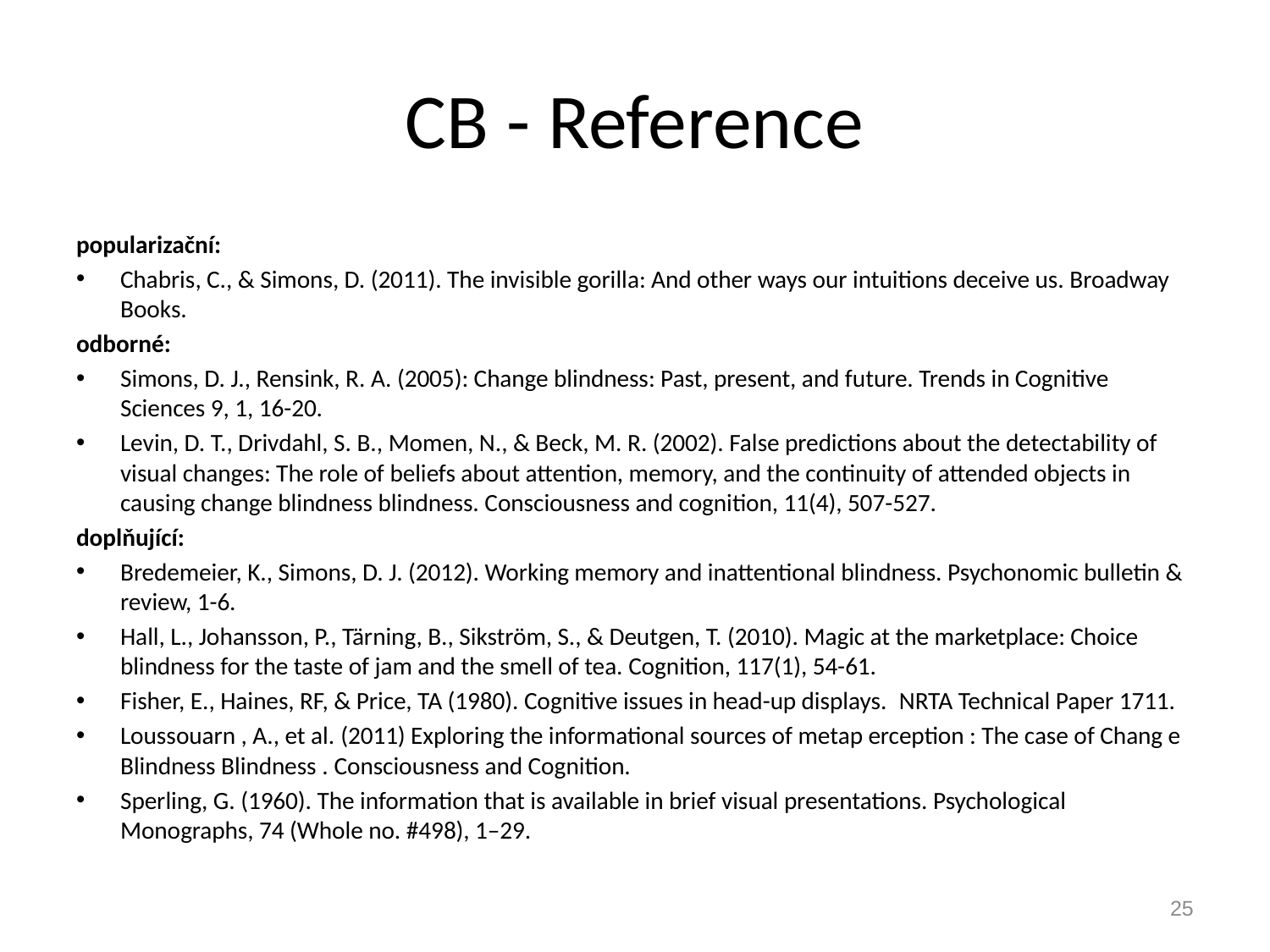

# CB - Reference
popularizační:
Chabris, C., & Simons, D. (2011). The invisible gorilla: And other ways our intuitions deceive us. Broadway Books.
odborné:
Simons, D. J., Rensink, R. A. (2005): Change blindness: Past, present, and future. Trends in Cognitive Sciences 9, 1, 16-20.
Levin, D. T., Drivdahl, S. B., Momen, N., & Beck, M. R. (2002). False predictions about the detectability of visual changes: The role of beliefs about attention, memory, and the continuity of attended objects in causing change blindness blindness. Consciousness and cognition, 11(4), 507-527.
doplňující:
Bredemeier, K., Simons, D. J. (2012). Working memory and inattentional blindness. Psychonomic bulletin & review, 1-6.
Hall, L., Johansson, P., Tärning, B., Sikström, S., & Deutgen, T. (2010). Magic at the marketplace: Choice blindness for the taste of jam and the smell of tea. Cognition, 117(1), 54-61.
Fisher, E., Haines, RF, & Price, TA (1980). Cognitive issues in head-up displays.  NRTA Technical Paper 1711.
Loussouarn , A., et al. (2011) Exploring the informational sources of metap erception : The case of Chang e Blindness Blindness . Consciousness and Cognition.
Sperling, G. (1960). The information that is available in brief visual presentations. Psychological Monographs, 74 (Whole no. #498), 1–29.

25